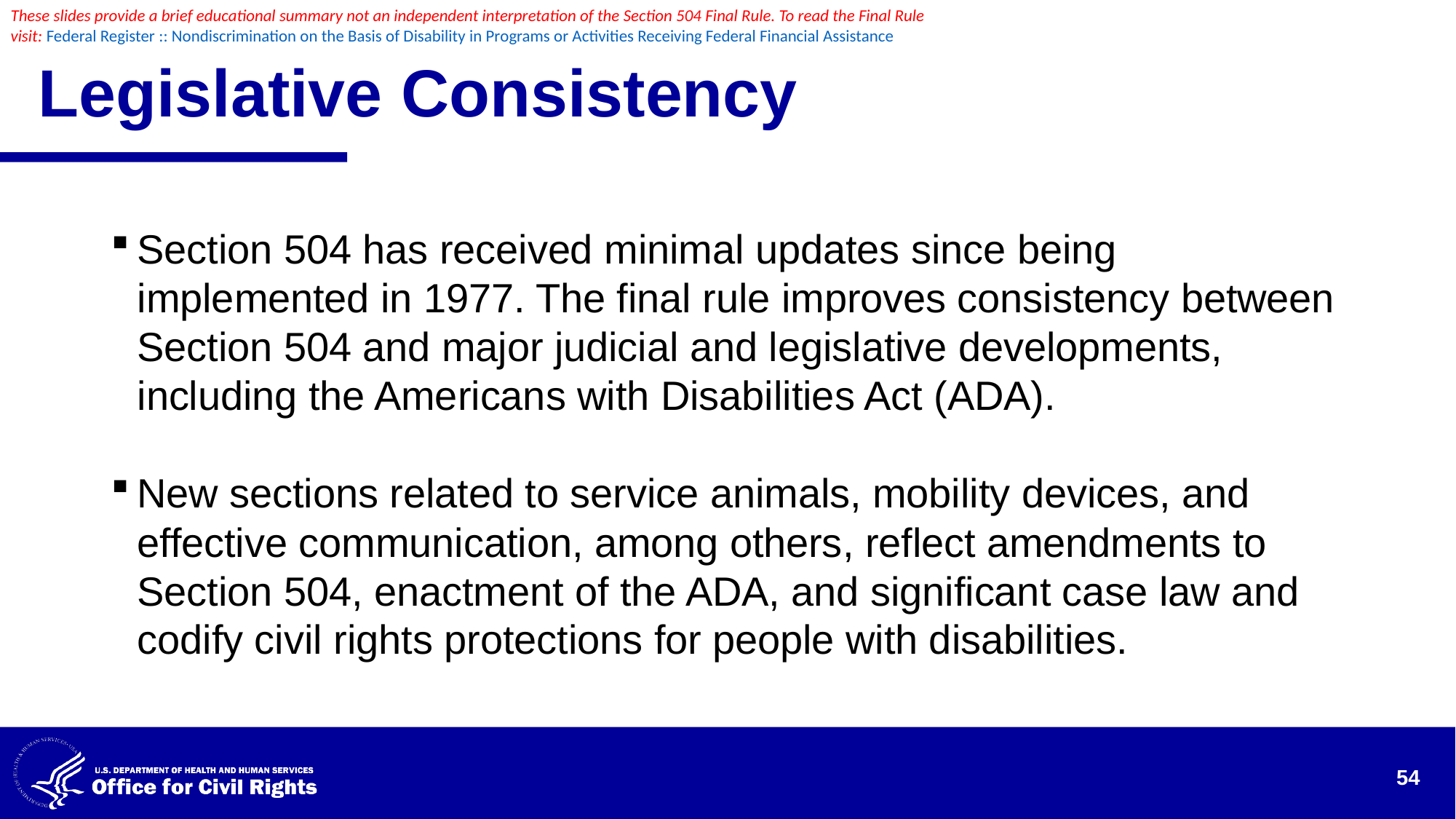

These slides provide a brief educational summary not an independent interpretation of the Section 504 Final Rule. To read the Final Rule visit: Federal Register :: Nondiscrimination on the Basis of Disability in Programs or Activities Receiving Federal Financial Assistance
# Legislative Consistency
Section 504 has received minimal updates since being implemented in 1977. The final rule improves consistency between Section 504 and major judicial and legislative developments, including the Americans with Disabilities Act (ADA).

New sections related to service animals, mobility devices, and effective communication, among others, reflect amendments to Section 504, enactment of the ADA, and significant case law and codify civil rights protections for people with disabilities.